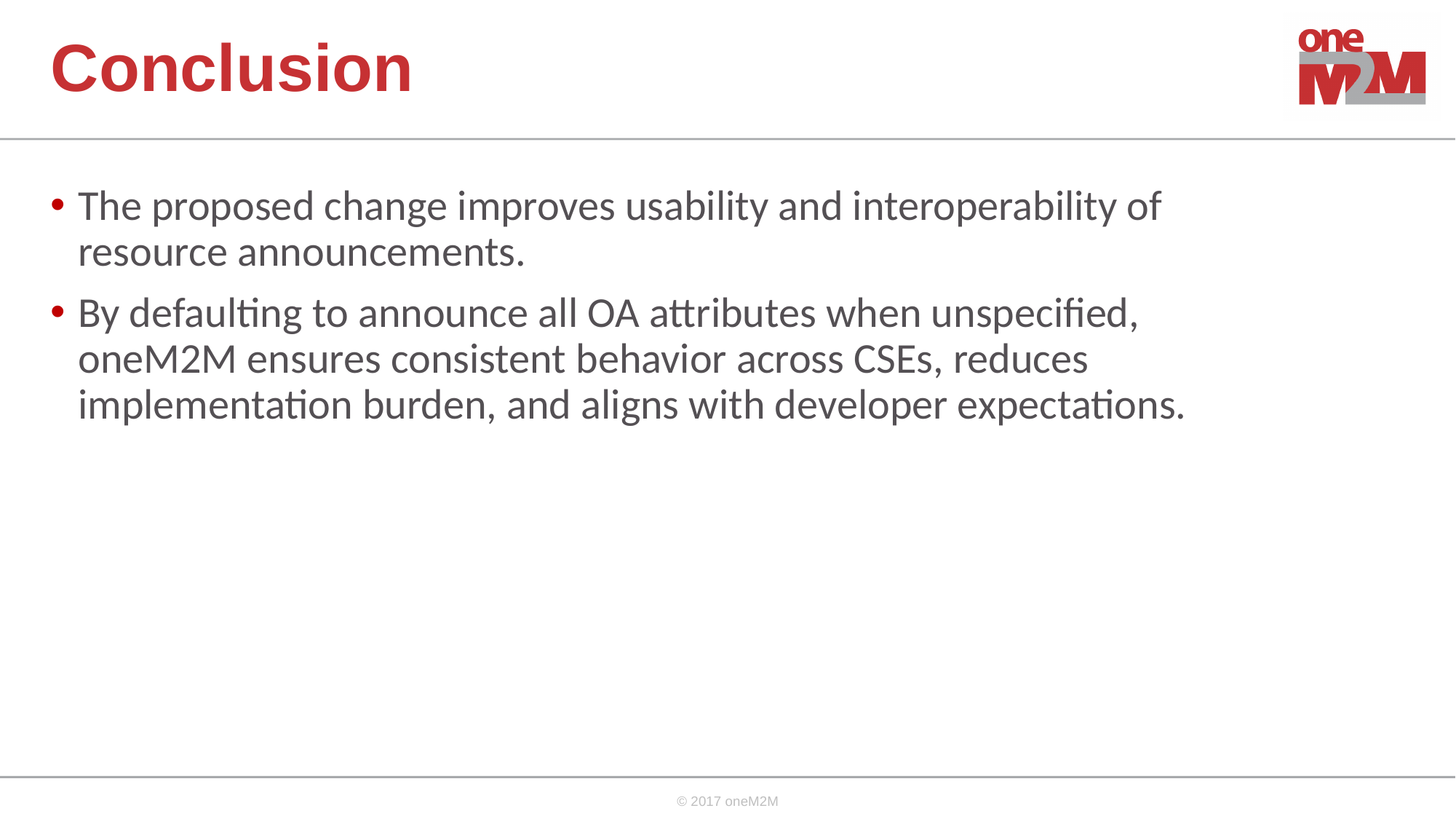

# Conclusion
The proposed change improves usability and interoperability of resource announcements.
By defaulting to announce all OA attributes when unspecified, oneM2M ensures consistent behavior across CSEs, reduces implementation burden, and aligns with developer expectations.